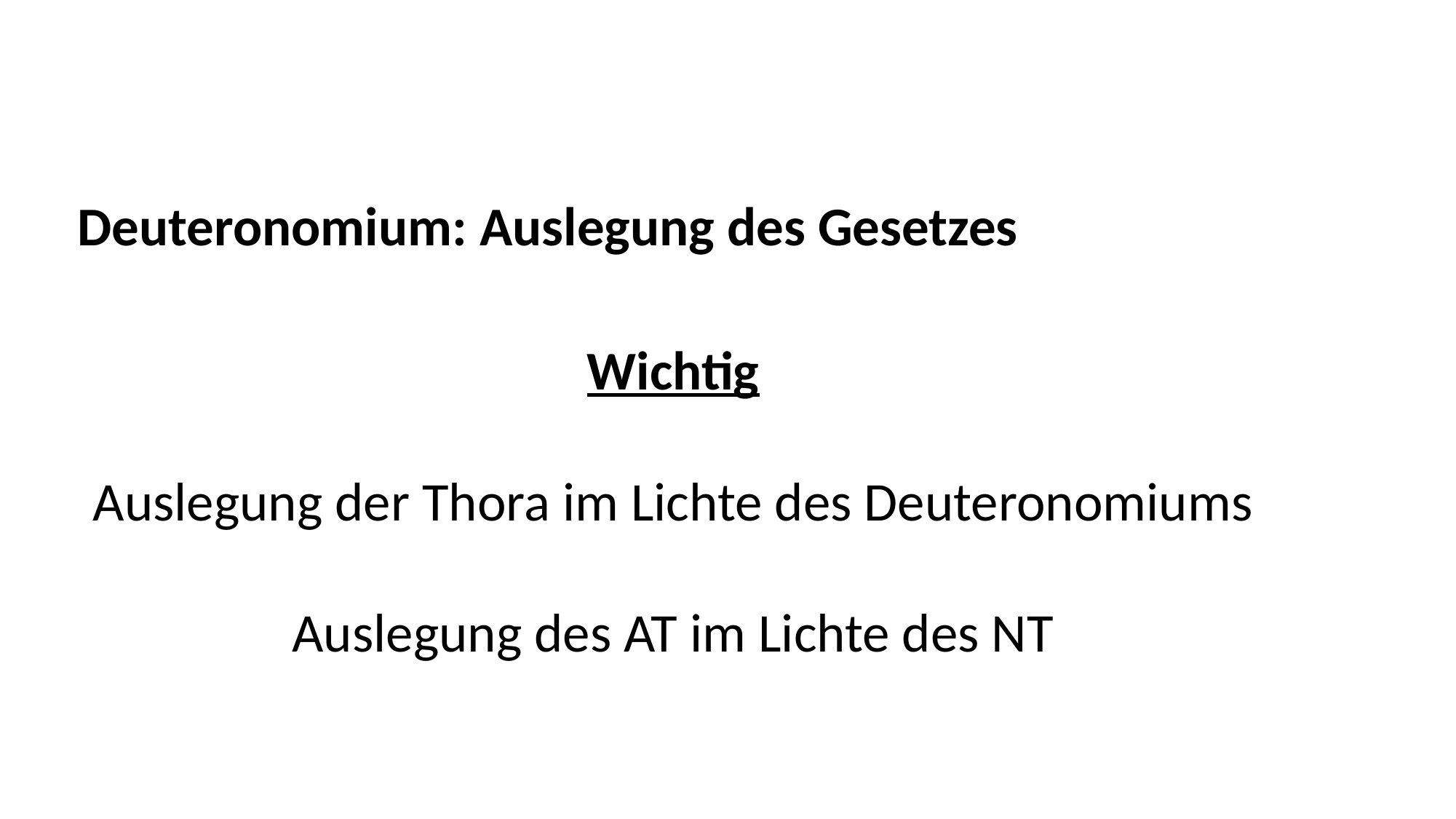

Deuteronomium: Auslegung des Gesetzes
Wichtig

Auslegung der Thora im Lichte des Deuteronomiums

Auslegung des AT im Lichte des NT